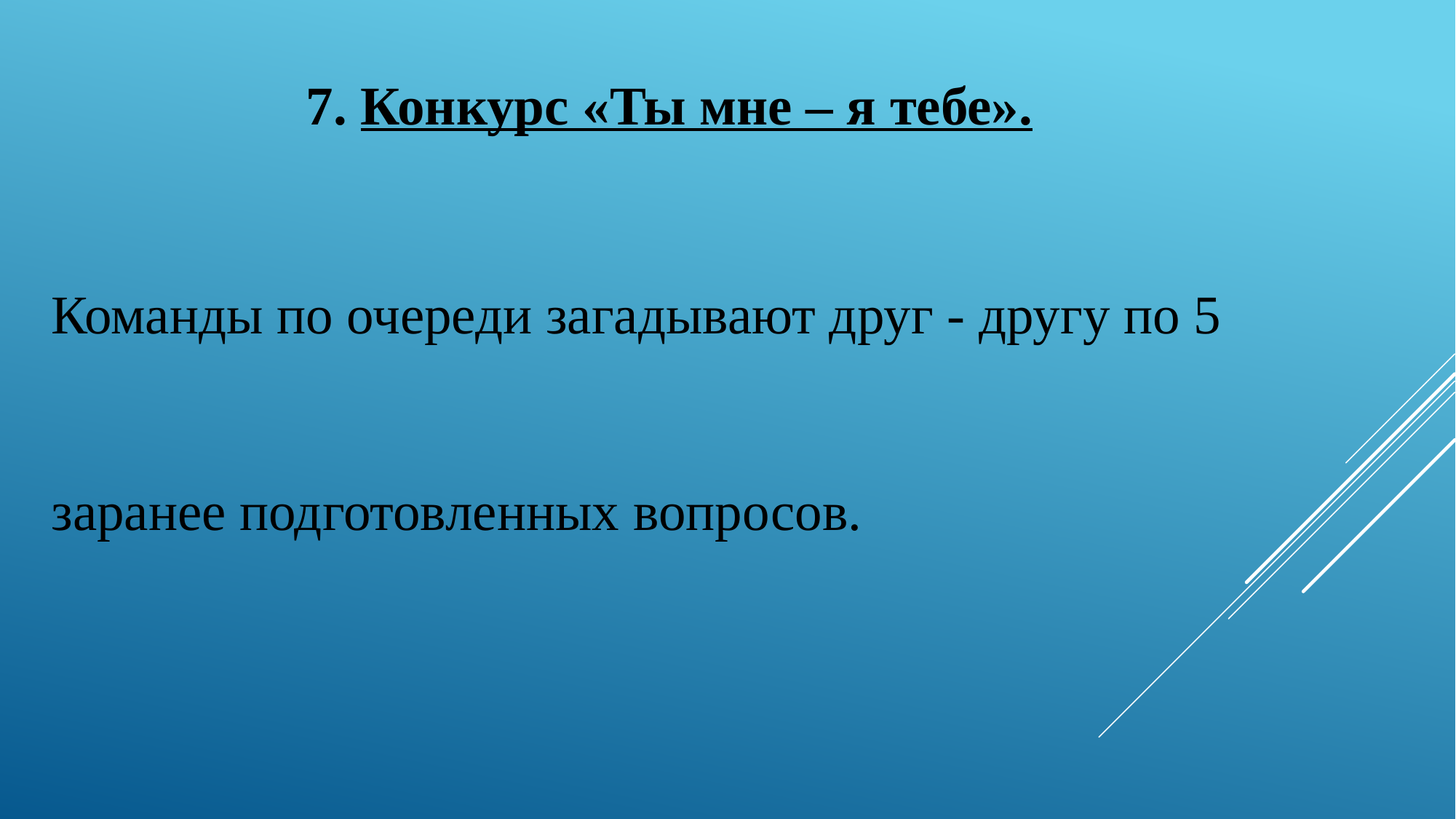

7. Конкурс «Ты мне – я тебе».
Команды по очереди загадывают друг - другу по 5 заранее подготовленных вопросов.